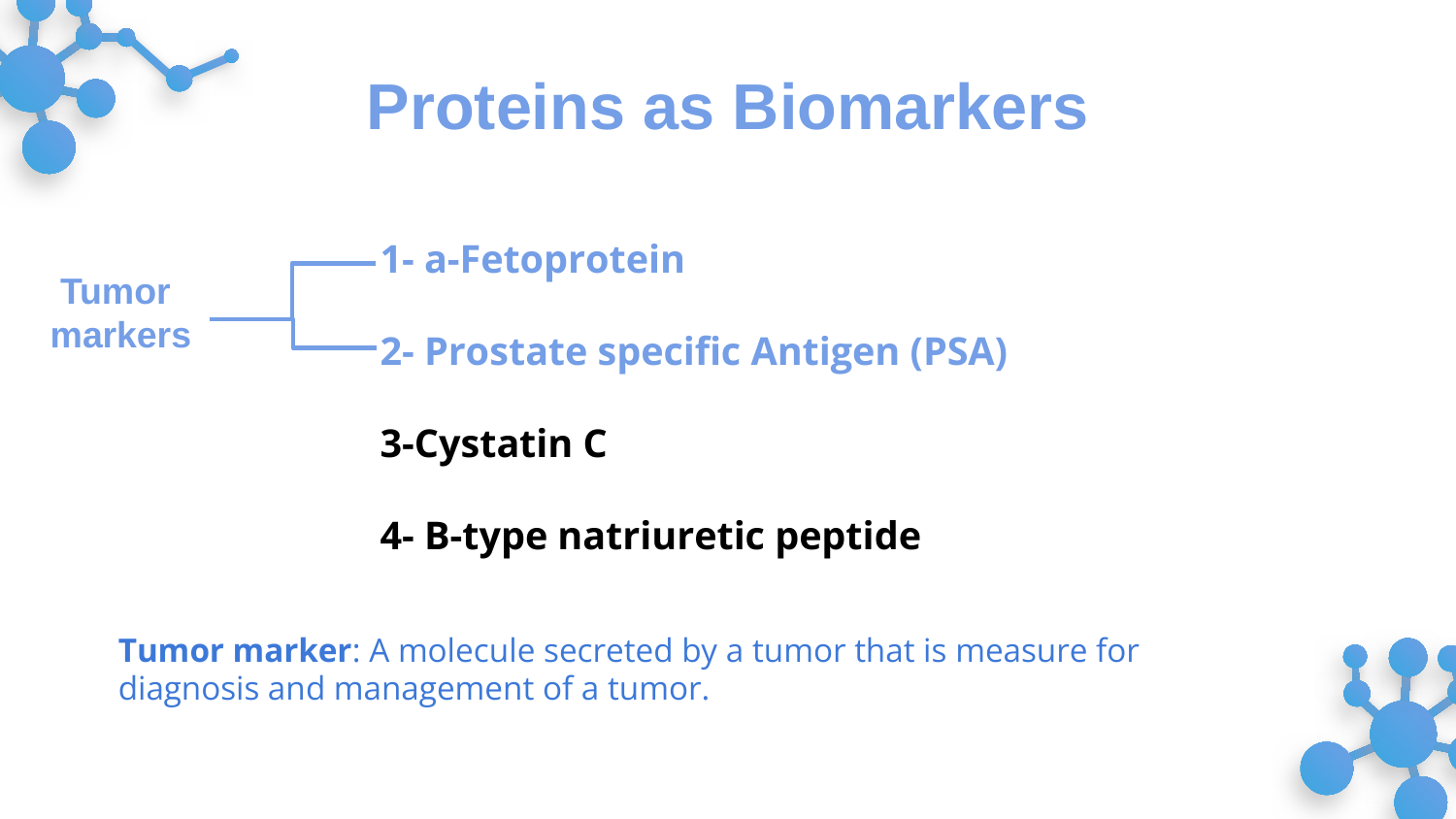

Proteins as Biomarkers
1- a-Fetoprotein

2- Prostate specific Antigen (PSA)

3-Cystatin C

4- B-type natriuretic peptide
# Tumor
markers
Tumor marker: A molecule secreted by a tumor that is measure for diagnosis and management of a tumor.